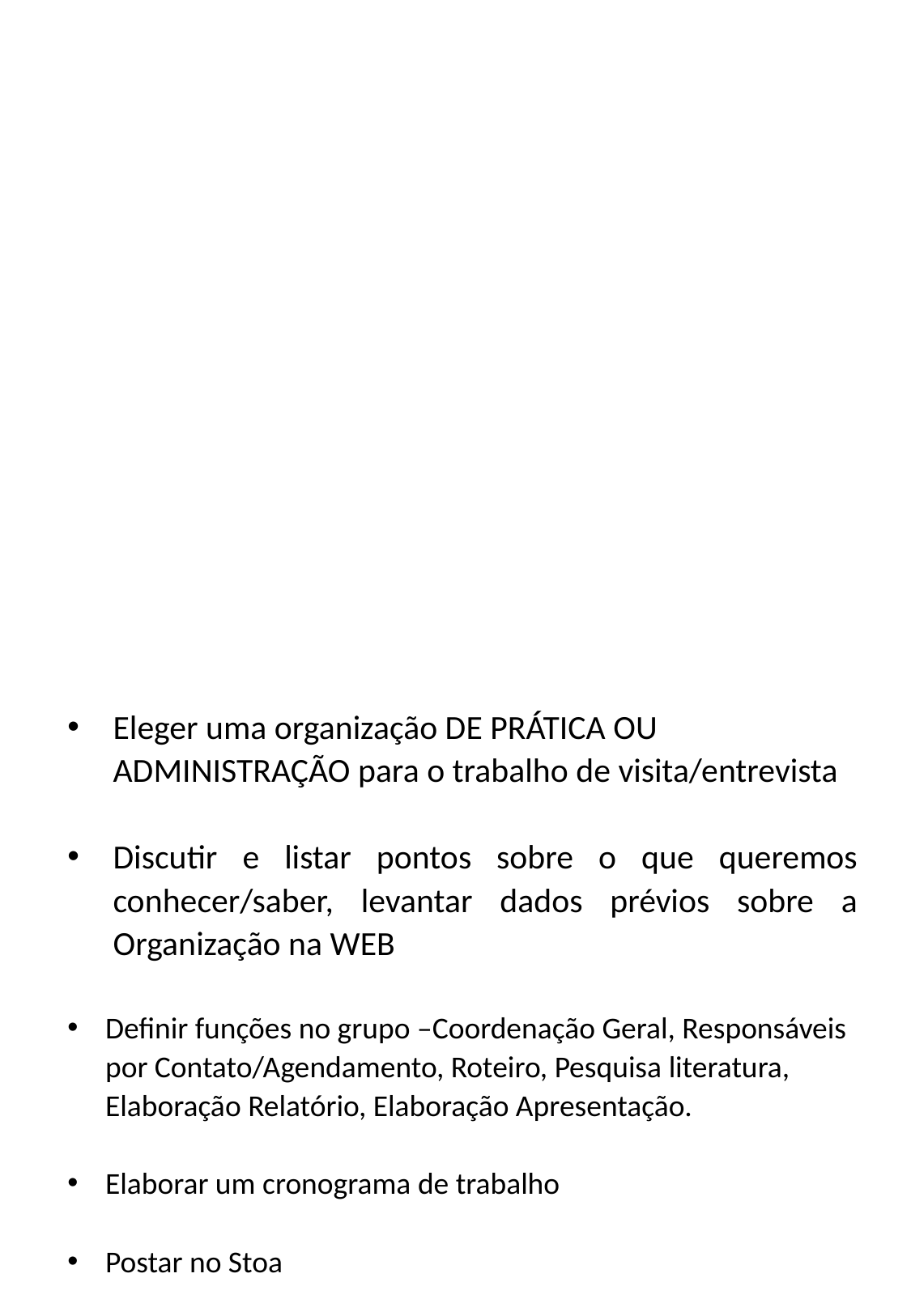

Eleger uma organização DE PRÁTICA OU ADMINISTRAÇÃO para o trabalho de visita/entrevista

Discutir e listar pontos sobre o que queremos conhecer/saber, levantar dados prévios sobre a Organização na WEB

Definir funções no grupo –Coordenação Geral, Responsáveis por Contato/Agendamento, Roteiro, Pesquisa literatura, Elaboração Relatório, Elaboração Apresentação.

Elaborar um cronograma de trabalho

Postar no Stoa